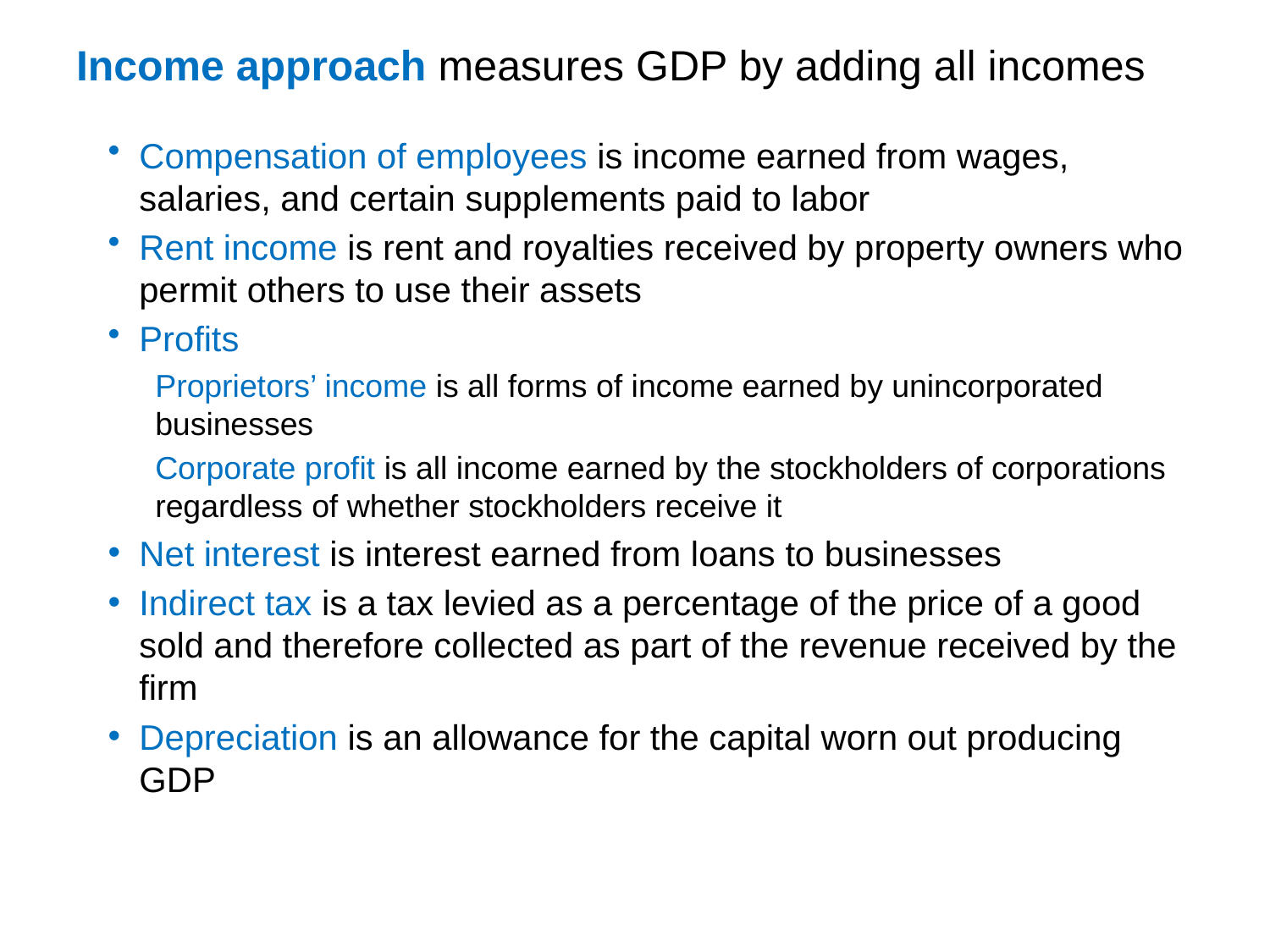

Income approach measures GDP by adding all incomes
Compensation of employees is income earned from wages, salaries, and certain supplements paid to labor
Rent income is rent and royalties received by property owners who permit others to use their assets
Profits
Proprietors’ income is all forms of income earned by unincorporated businesses
Corporate profit is all income earned by the stockholders of corporations regardless of whether stockholders receive it
Net interest is interest earned from loans to businesses
Indirect tax is a tax levied as a percentage of the price of a good sold and therefore collected as part of the revenue received by the firm
Depreciation is an allowance for the capital worn out producing GDP